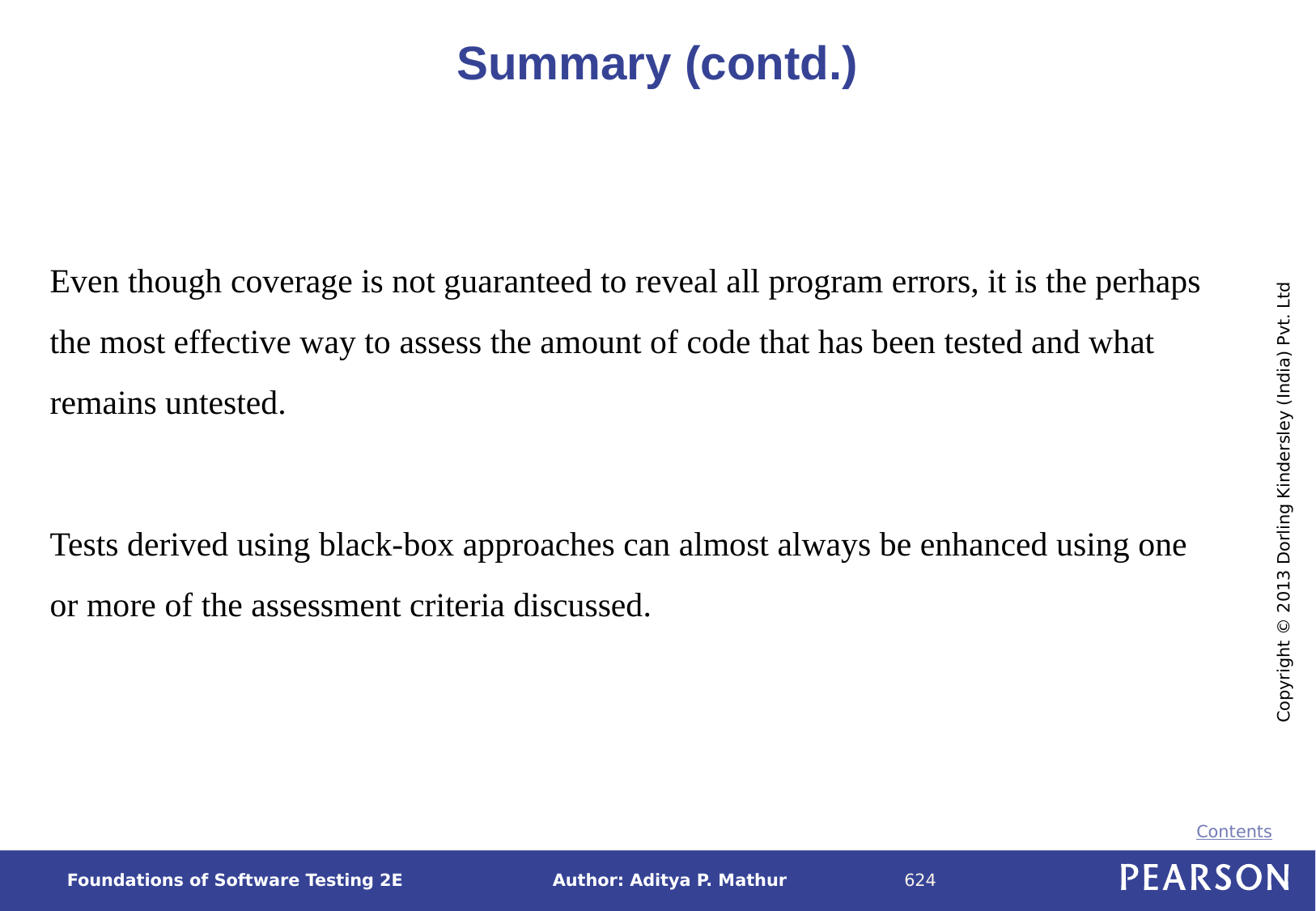

# Summary (contd.)
Even though coverage is not guaranteed to reveal all program errors, it is the perhaps the most effective way to assess the amount of code that has been tested and what remains untested.
Tests derived using black-box approaches can almost always be enhanced using one or more of the assessment criteria discussed.